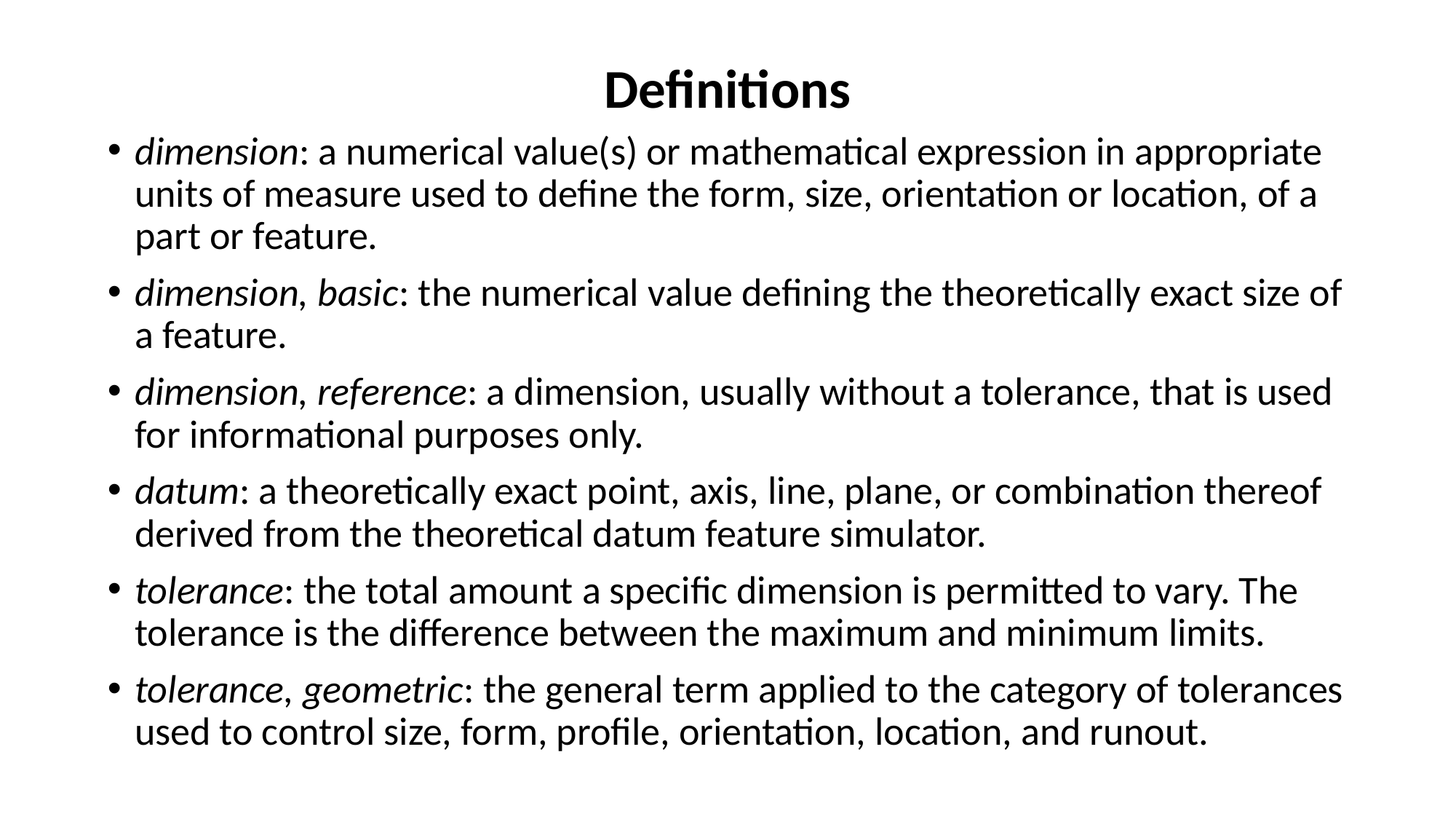

Definitions
dimension: a numerical value(s) or mathematical expression in appropriate units of measure used to define the form, size, orientation or location, of a part or feature.
dimension, basic: the numerical value defining the theoretically exact size of a feature.
dimension, reference: a dimension, usually without a tolerance, that is used for informational purposes only.
datum: a theoretically exact point, axis, line, plane, or combination thereof derived from the theoretical datum feature simulator.
tolerance: the total amount a specific dimension is permitted to vary. The tolerance is the difference between the maximum and minimum limits.
tolerance, geometric: the general term applied to the category of tolerances used to control size, form, profile, orientation, location, and runout.